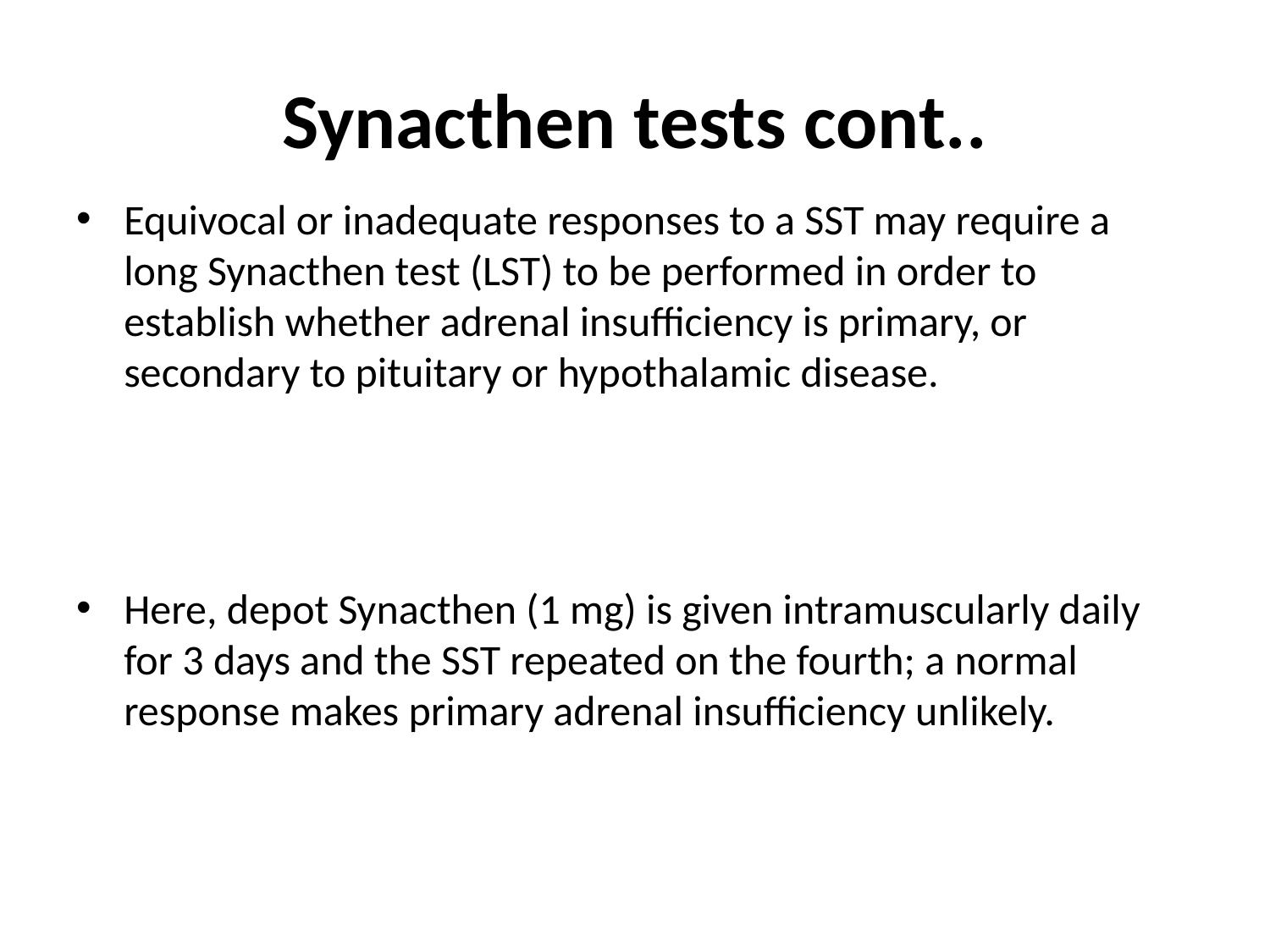

# Synacthen tests cont..
Equivocal or inadequate responses to a SST may require a long Synacthen test (LST) to be performed in order to establish whether adrenal insufficiency is primary, or secondary to pituitary or hypothalamic disease.

Here, depot Synacthen (1 mg) is given intramuscularly daily for 3 days and the SST repeated on the fourth; a normal response makes primary adrenal insufficiency unlikely.